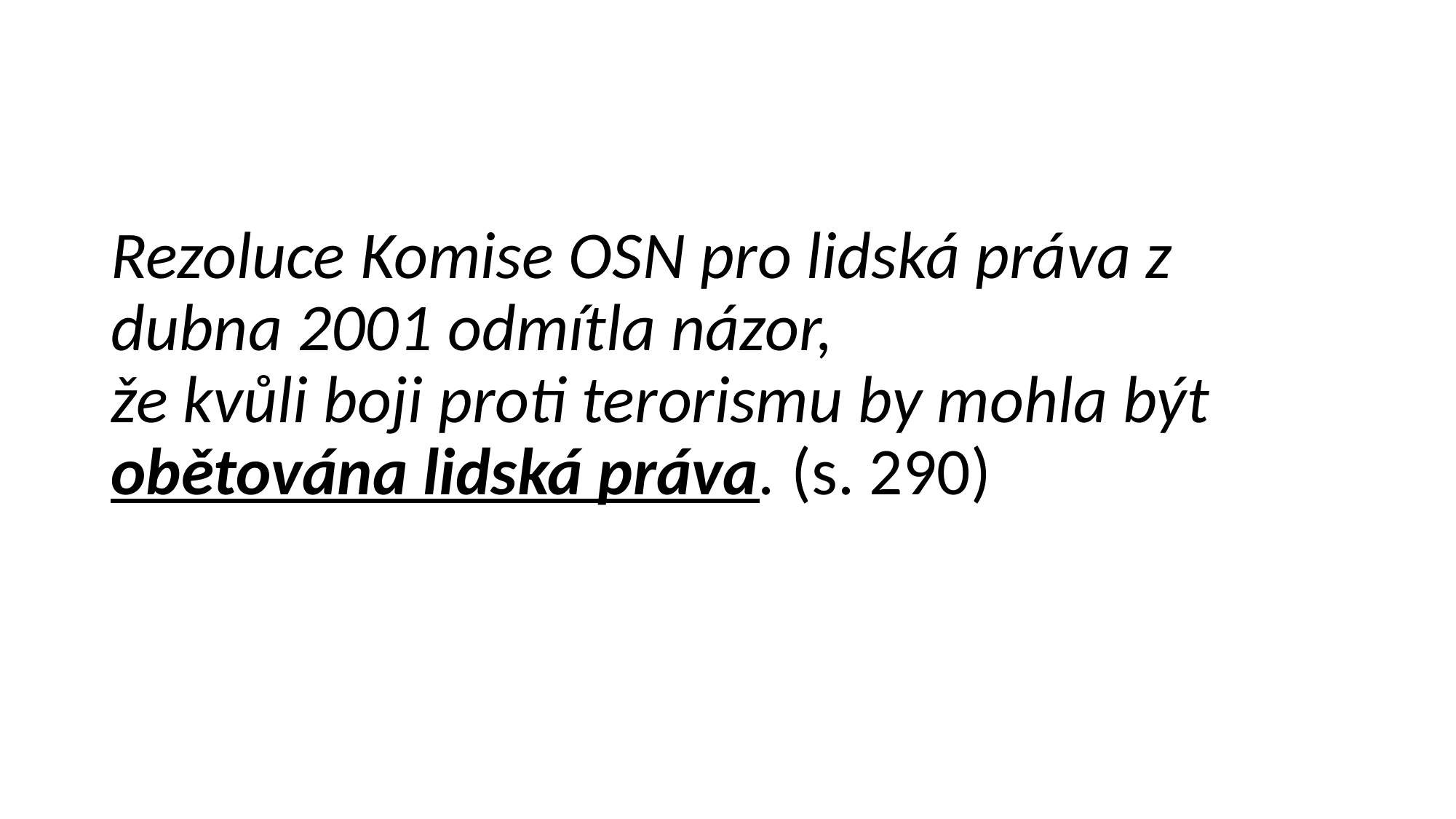

# Rezoluce Komise OSN pro lidská práva z dubna 2001 odmítla názor, že kvůli boji proti terorismu by mohla být obětována lidská práva. (s. 290)